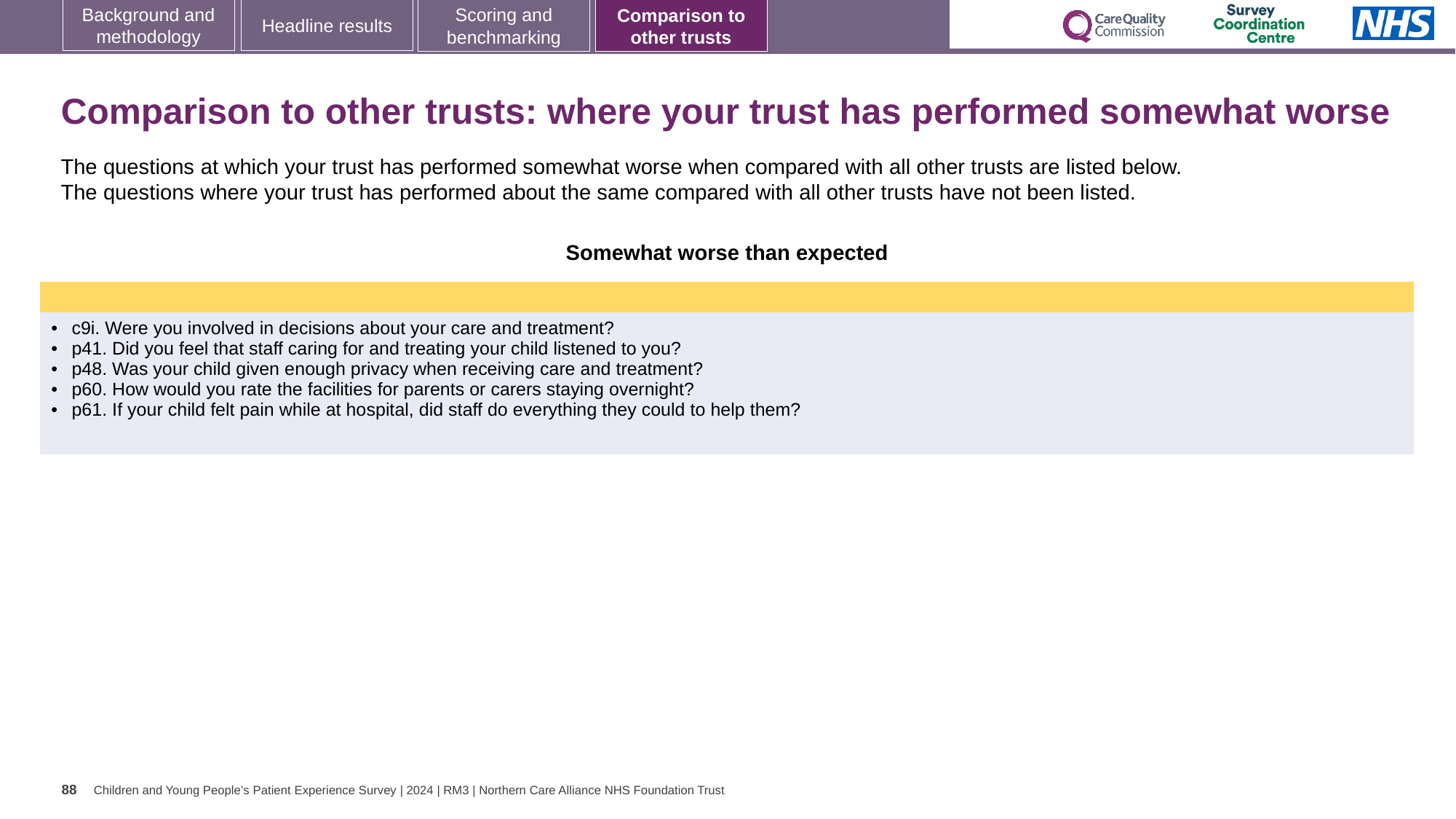

# Comparison to other trusts: where your trust has performed somewhat worse
The questions at which your trust has performed somewhat worse when compared with all other trusts are listed below.
The questions where your trust has performed about the same compared with all other trusts have not been listed.
| Somewhat worse than expected |
| --- |
|  |
| c9i. Were you involved in decisions about your care and treatment? p41. Did you feel that staff caring for and treating your child listened to you? p48. Was your child given enough privacy when receiving care and treatment? p60. How would you rate the facilities for parents or carers staying overnight? p61. If your child felt pain while at hospital, did staff do everything they could to help them? |
88